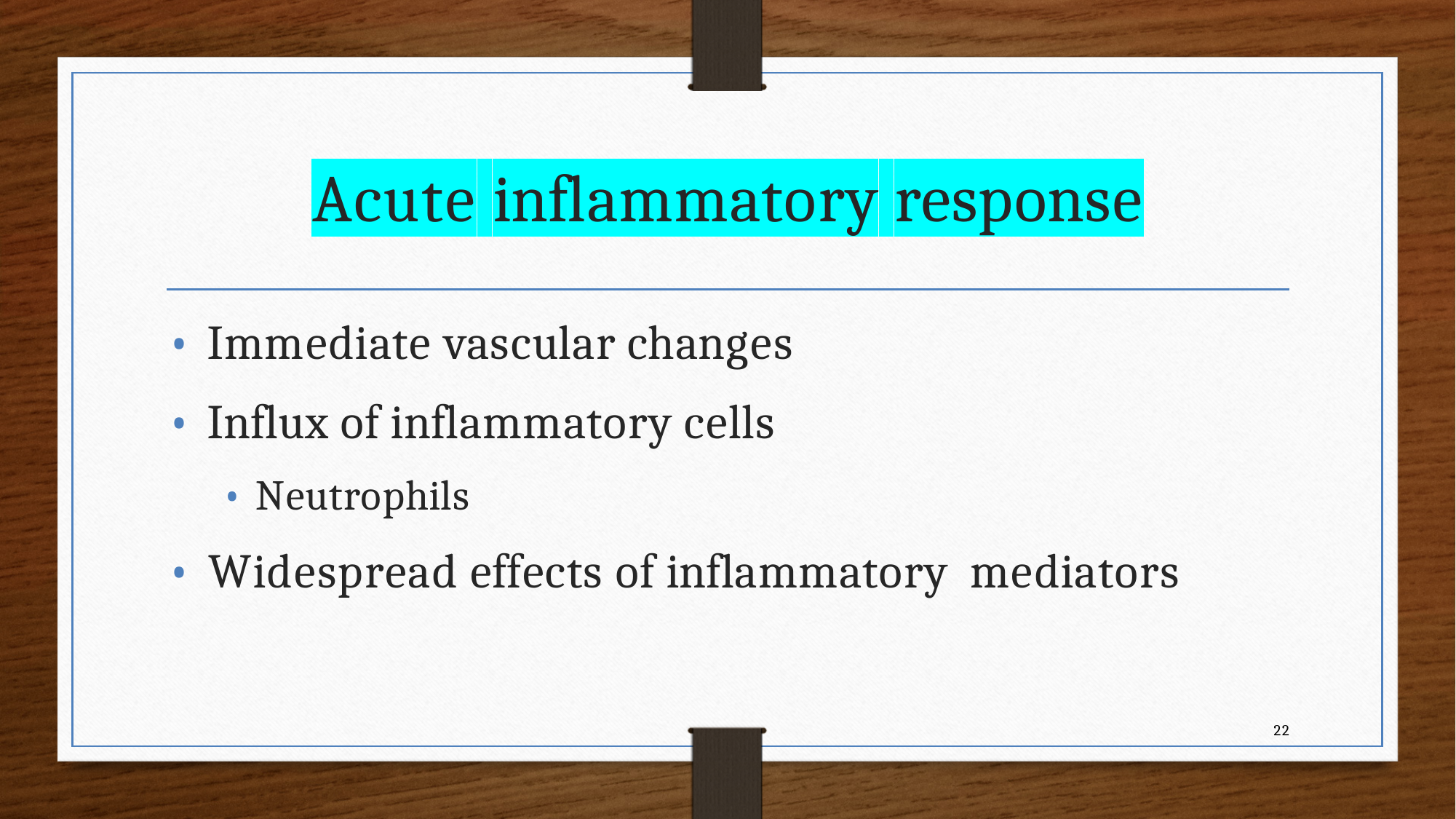

# Acute inflammatory response
Immediate vascular changes
Influx of inflammatory cells
Neutrophils
Widespread effects of inflammatory  mediators
22